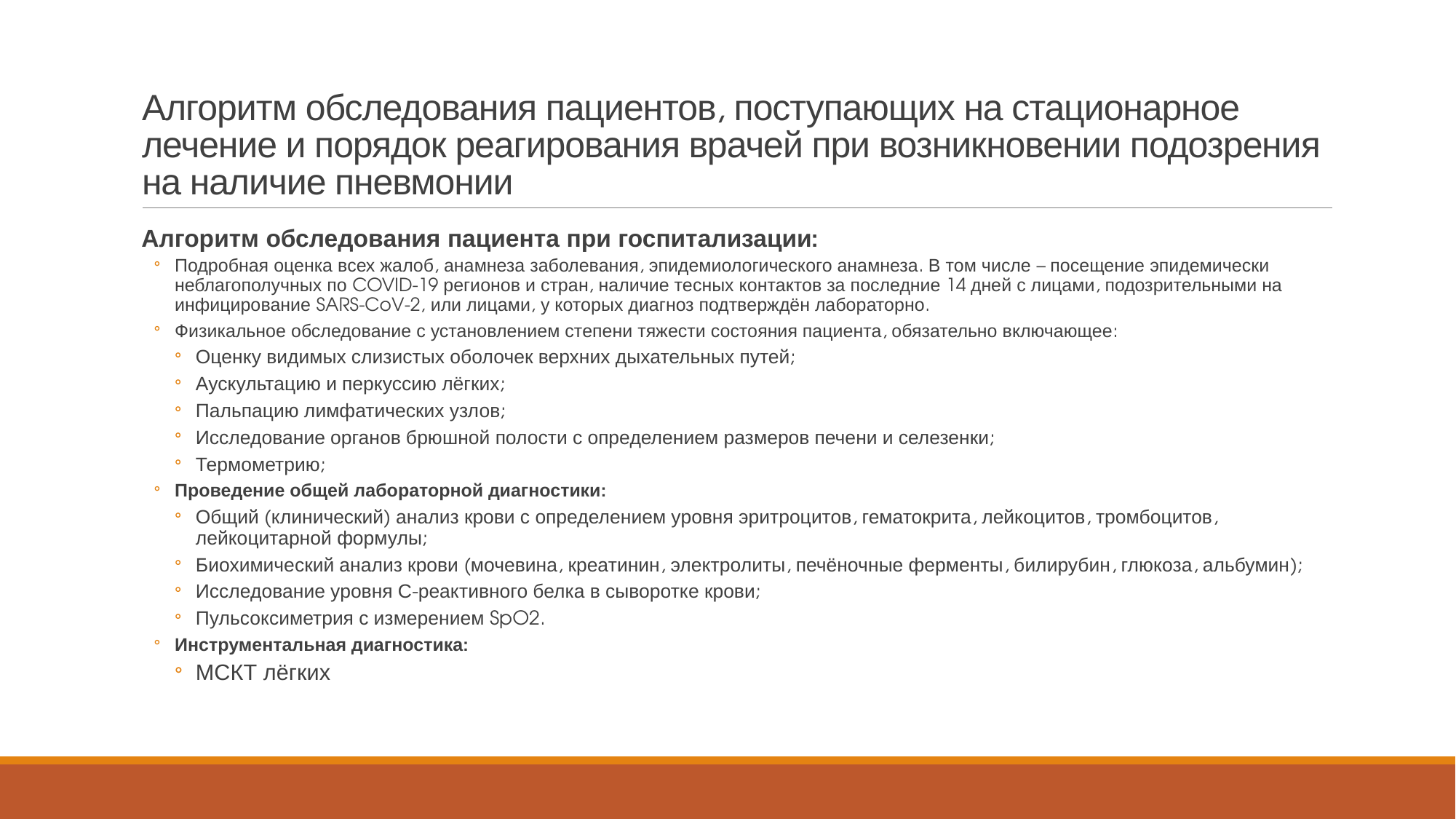

# Алгоритм обследования пациентов, поступающих на стационарное лечение и порядок реагирования врачей при возникновении подозрения на наличие пневмонии
Алгоритм обследования пациента при госпитализации:
Подробная оценка всех жалоб, анамнеза заболевания, эпидемиологического анамнеза. В том числе – посещение эпидемически неблагополучных по COVID-19 регионов и стран, наличие тесных контактов за последние 14 дней с лицами, подозрительными на инфицирование SARS-CoV-2, или лицами, у которых диагноз подтверждён лабораторно.
Физикальное обследование с установлением степени тяжести состояния пациента, обязательно включающее:
Оценку видимых слизистых оболочек верхних дыхательных путей;
Аускультацию и перкуссию лёгких;
Пальпацию лимфатических узлов;
Исследование органов брюшной полости с определением размеров печени и селезенки;
Термометрию;
Проведение общей лабораторной диагностики:
Общий (клинический) анализ крови с определением уровня эритроцитов, гематокрита, лейкоцитов, тромбоцитов, лейкоцитарной формулы;
Биохимический анализ крови (мочевина, креатинин, электролиты, печёночные ферменты, билирубин, глюкоза, альбумин);
Исследование уровня С-реактивного белка в сыворотке крови;
Пульсоксиметрия с измерением SpO2.
Инструментальная диагностика:
МСКТ лёгких